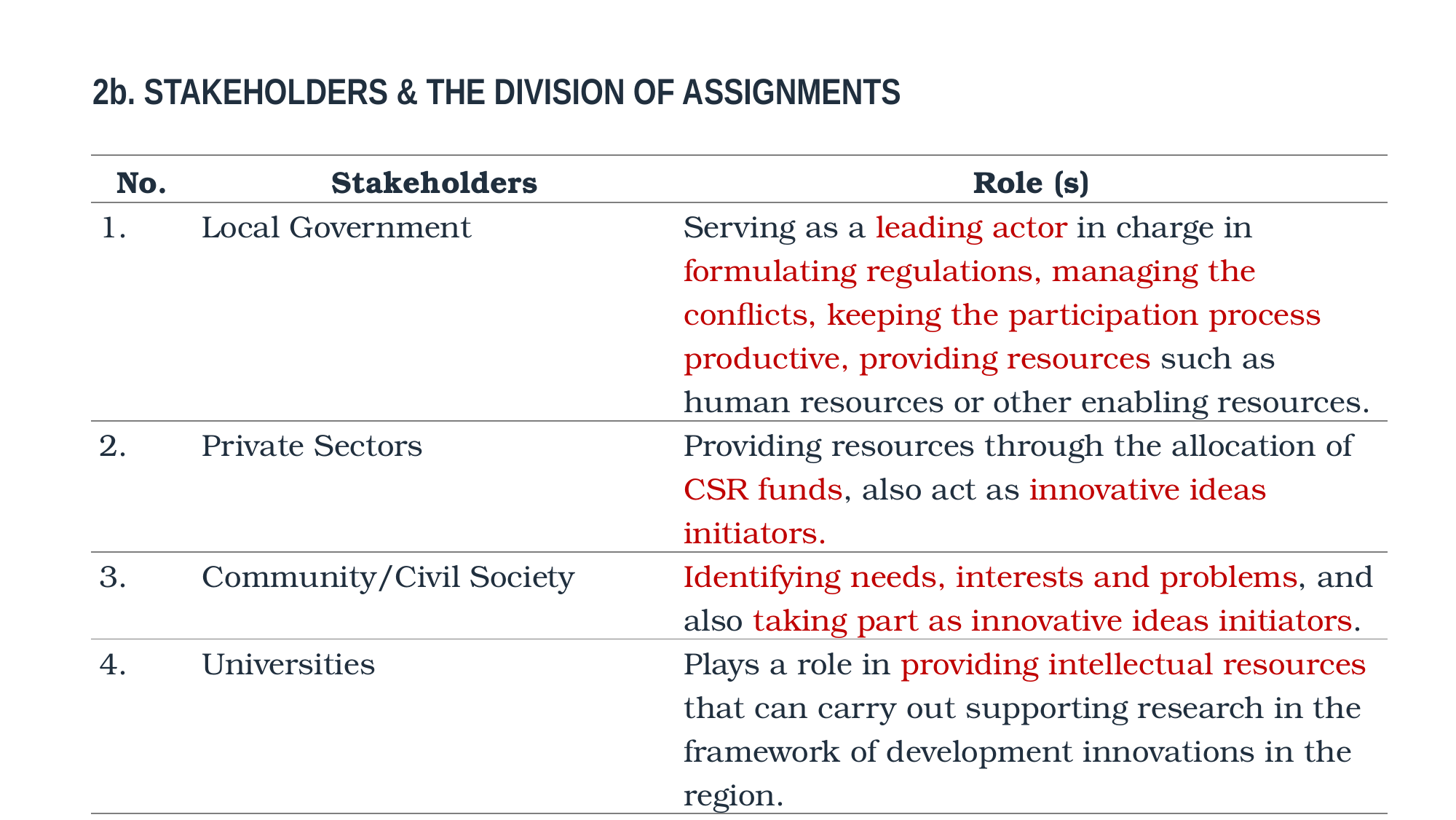

# 2b. STAKEHOLDERS & THE DIVISION OF ASSIGNMENTS
| No. | Stakeholders | Role (s) |
| --- | --- | --- |
| 1. | Local Government | Serving as a leading actor in charge in formulating regulations, managing the conflicts, keeping the participation process productive, providing resources such as human resources or other enabling resources. |
| 2. | Private Sectors | Providing resources through the allocation of CSR funds, also act as innovative ideas initiators. |
| 3. | Community/Civil Society | Identifying needs, interests and problems, and also taking part as innovative ideas initiators. |
| 4. | Universities | Plays a role in providing intellectual resources that can carry out supporting research in the framework of development innovations in the region. |